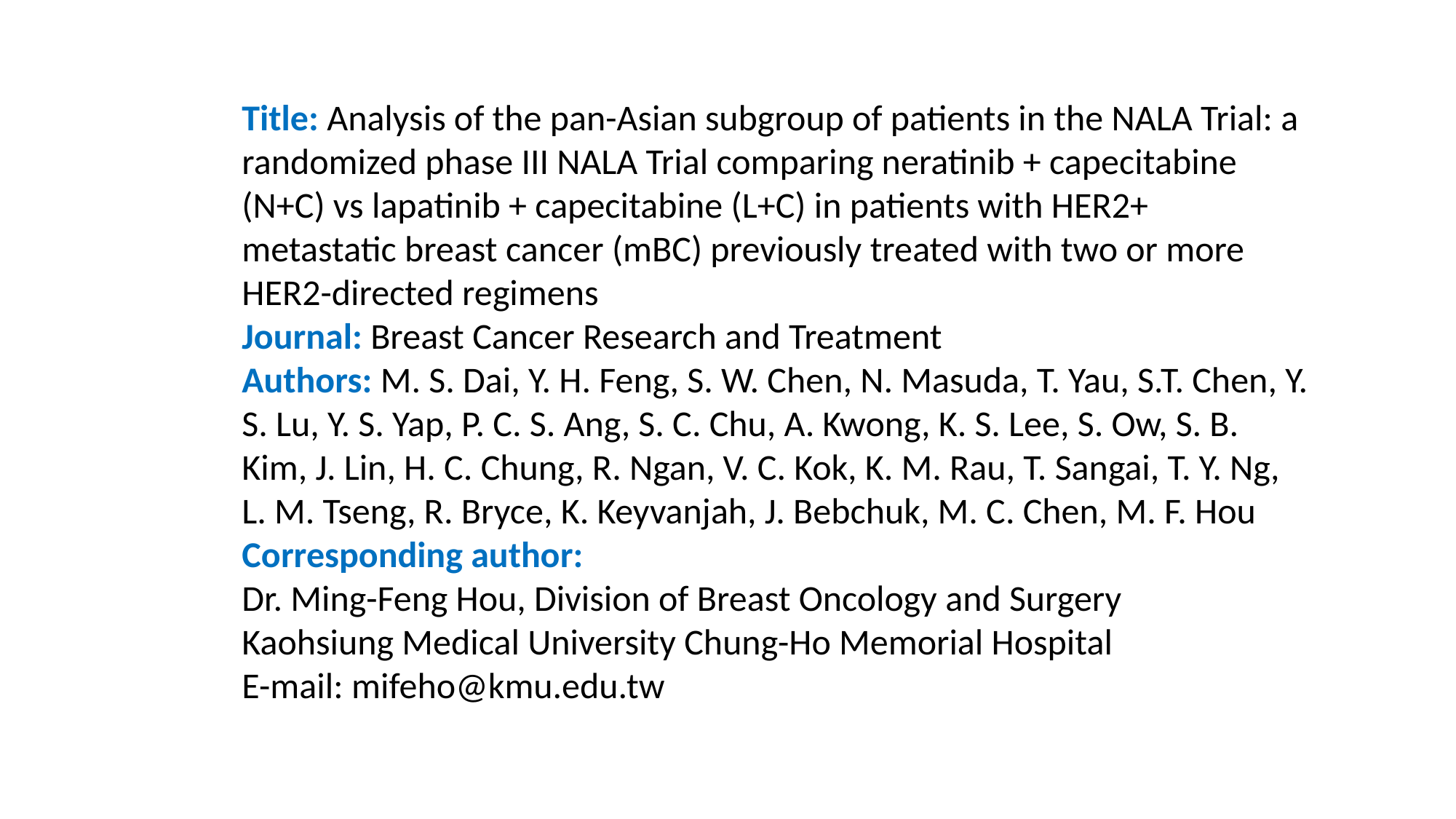

Title: Analysis of the pan-Asian subgroup of patients in the NALA Trial: a randomized phase III NALA Trial comparing neratinib + capecitabine (N+C) vs lapatinib + capecitabine (L+C) in patients with HER2+ metastatic breast cancer (mBC) previously treated with two or more HER2-directed regimens
Journal: Breast Cancer Research and Treatment
Authors: M. S. Dai, Y. H. Feng, S. W. Chen, N. Masuda, T. Yau, S.T. Chen, Y. S. Lu, Y. S. Yap, P. C. S. Ang, S. C. Chu, A. Kwong, K. S. Lee, S. Ow, S. B. Kim, J. Lin, H. C. Chung, R. Ngan, V. C. Kok, K. M. Rau, T. Sangai, T. Y. Ng, L. M. Tseng, R. Bryce, K. Keyvanjah, J. Bebchuk, M. C. Chen, M. F. Hou
Corresponding author:
Dr. Ming-Feng Hou, Division of Breast Oncology and Surgery
Kaohsiung Medical University Chung-Ho Memorial Hospital
E-mail: mifeho@kmu.edu.tw